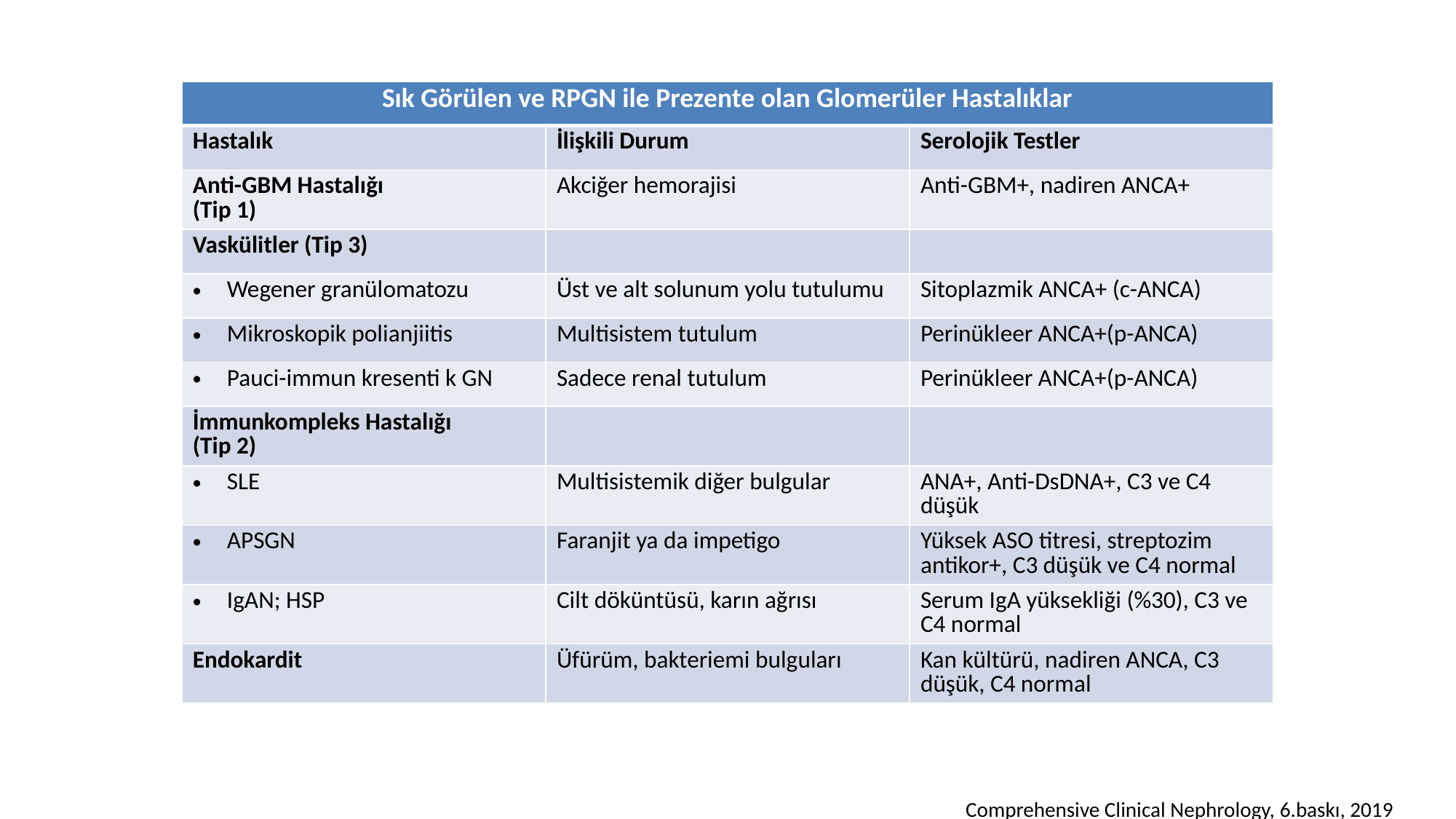

| Sık Görülen ve RPGN ile Prezente olan Glomerüler Hastalıklar |  |  |
| --- | --- | --- |
| Hastalık | İlişkili Durum | Serolojik Testler |
| Anti-GBM Hastalığı (Tip 1) | Akciğer hemorajisi | Anti-GBM+, nadiren ANCA+ |
| Vaskülitler (Tip 3) |  |  |
| Wegener granülomatozu | Üst ve alt solunum yolu tutulumu | Sitoplazmik ANCA+ (c-ANCA) |
| Mikroskopik polianjiitis | Multisistem tutulum | Perinükleer ANCA+(p-ANCA) |
| Pauci-immun kresenti k GN | Sadece renal tutulum | Perinükleer ANCA+(p-ANCA) |
| İmmunkompleks Hastalığı (Tip 2) |  |  |
| SLE | Multisistemik diğer bulgular | ANA+, Anti-DsDNA+, C3 ve C4 düşük |
| APSGN | Faranjit ya da impetigo | Yüksek ASO titresi, streptozim antikor+, C3 düşük ve C4 normal |
| IgAN; HSP | Cilt döküntüsü, karın ağrısı | Serum IgA yüksekliği (%30), C3 ve C4 normal |
| Endokardit | Üfürüm, bakteriemi bulguları | Kan kültürü, nadiren ANCA, C3 düşük, C4 normal |
Comprehensive Clinical Nephrology, 6.baskı, 2019